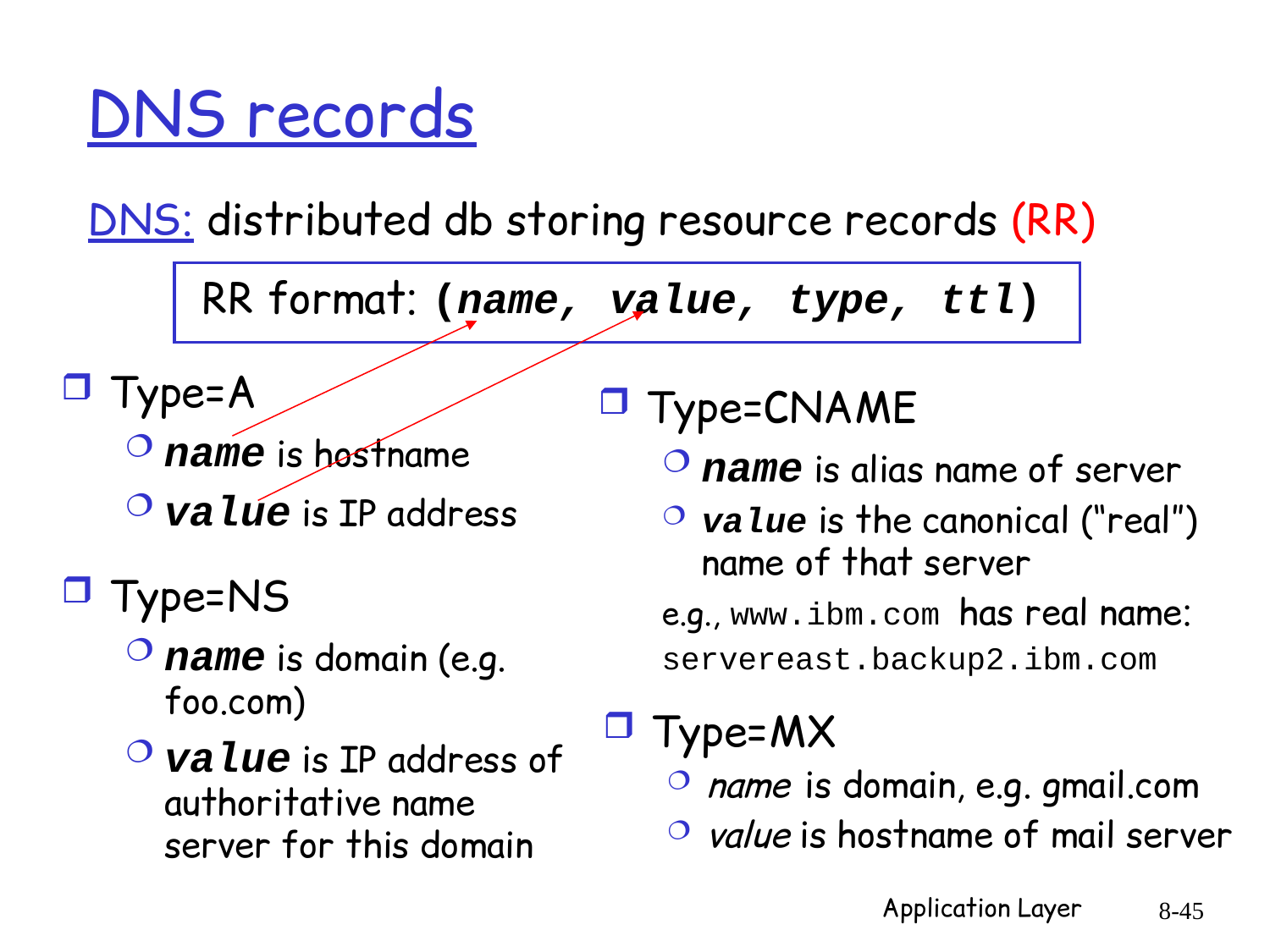

# DNS records
DNS: distributed db storing resource records (RR)

RR format: (name, value, type, ttl)

Type=A
name is hostname
value is IP address

Type=CNAME
name is alias name of server
value is the canonical (“real”) name of that server
e.g., www.ibm.com has real name:
servereast.backup2.ibm.com
Type=NS
name is domain (e.g. foo.com)
value is IP address of authoritative name server for this domain
Type=MX
name is domain, e.g. gmail.com
value is hostname of mail server
Application Layer
8-45